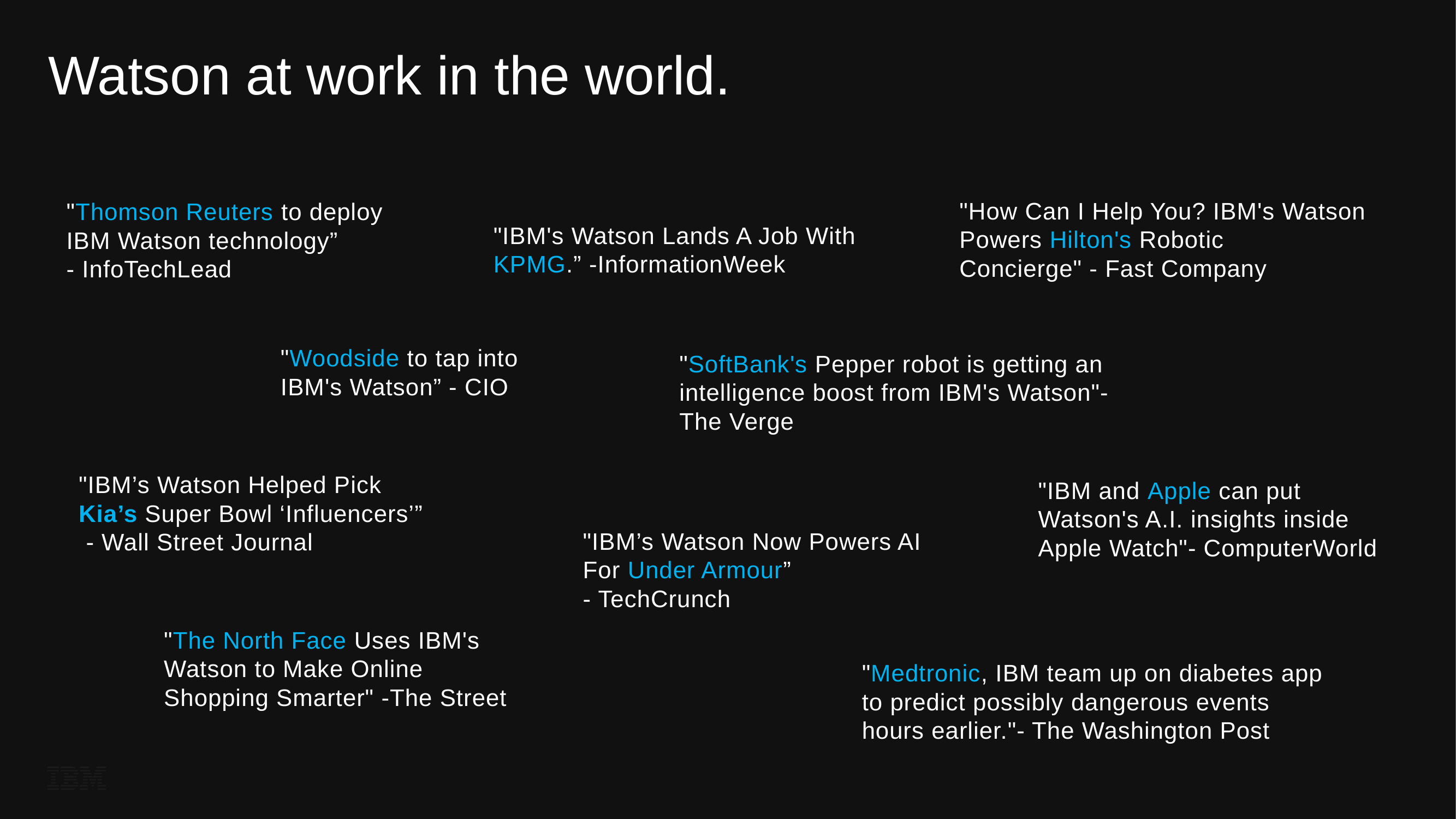

Watson at work in the world.
"IBM's Watson Lands A Job With KPMG.” -InformationWeek
"How Can I Help You? IBM's Watson Powers Hilton's Robotic Concierge" - Fast Company
"Thomson Reuters to deploy IBM Watson technology”
- InfoTechLead
"Woodside to tap into IBM's Watson” - CIO
"SoftBank's Pepper robot is getting an intelligence boost from IBM's Watson"- The Verge
"IBM’s Watson Helped Pick Kia’s Super Bowl ‘Influencers’”
 - Wall Street Journal
"IBM and Apple can put Watson's A.I. insights inside Apple Watch"- ComputerWorld
"IBM’s Watson Now Powers AI For Under Armour”
- TechCrunch
"The North Face Uses IBM's Watson to Make Online Shopping Smarter" -The Street
"Medtronic, IBM team up on diabetes app to predict possibly dangerous events hours earlier."- The Washington Post